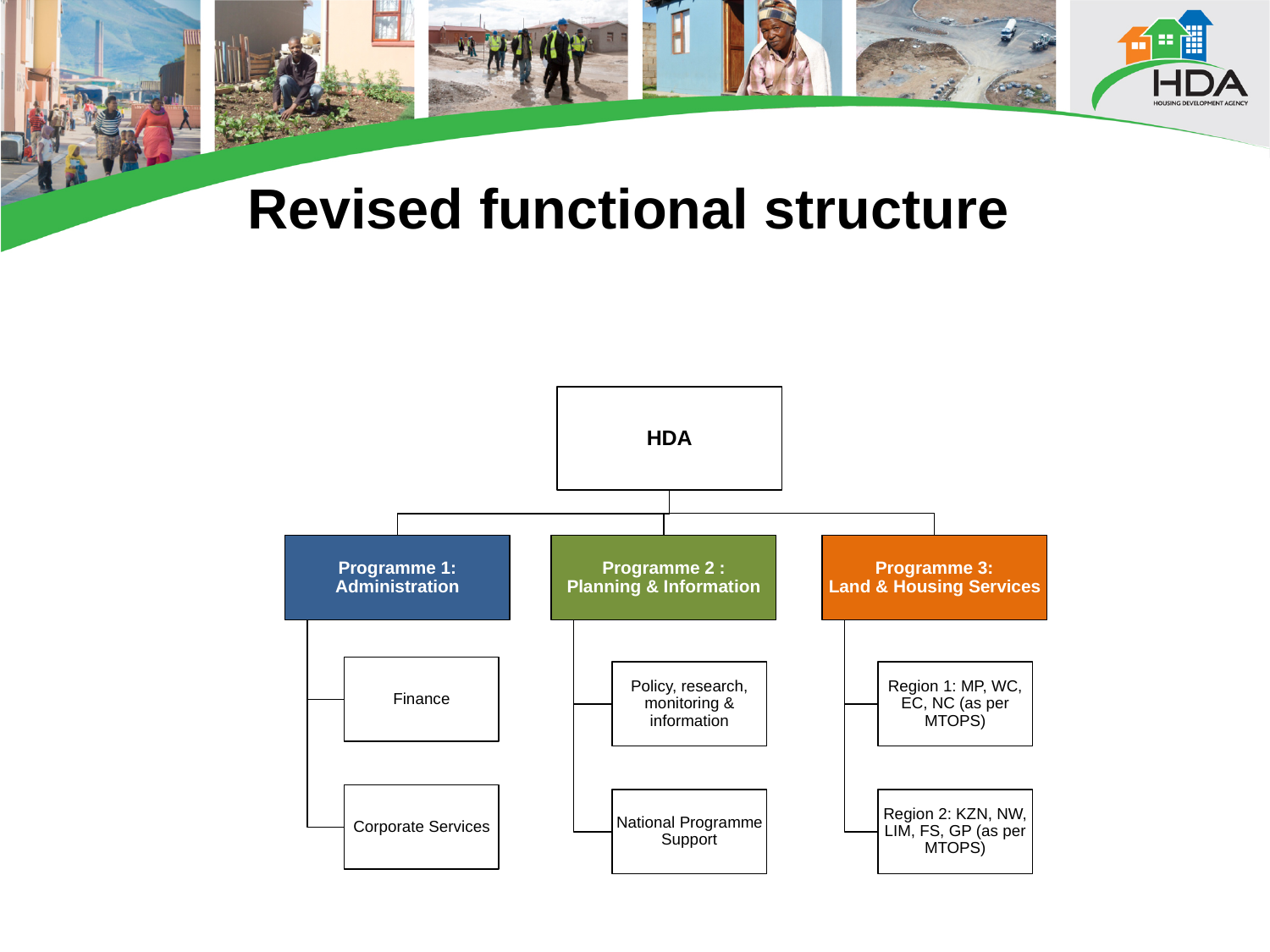

Revised functional structure
HDA
Programme 1: Administration
Finance
Corporate Services
Programme 2 :
Planning & Information
Policy, research, monitoring & information
National Programme Support
Programme 3:
Land & Housing Services
Region 1: MP, WC, EC, NC (as per MTOPS)
Region 2: KZN, NW, LIM, FS, GP (as per MTOPS)